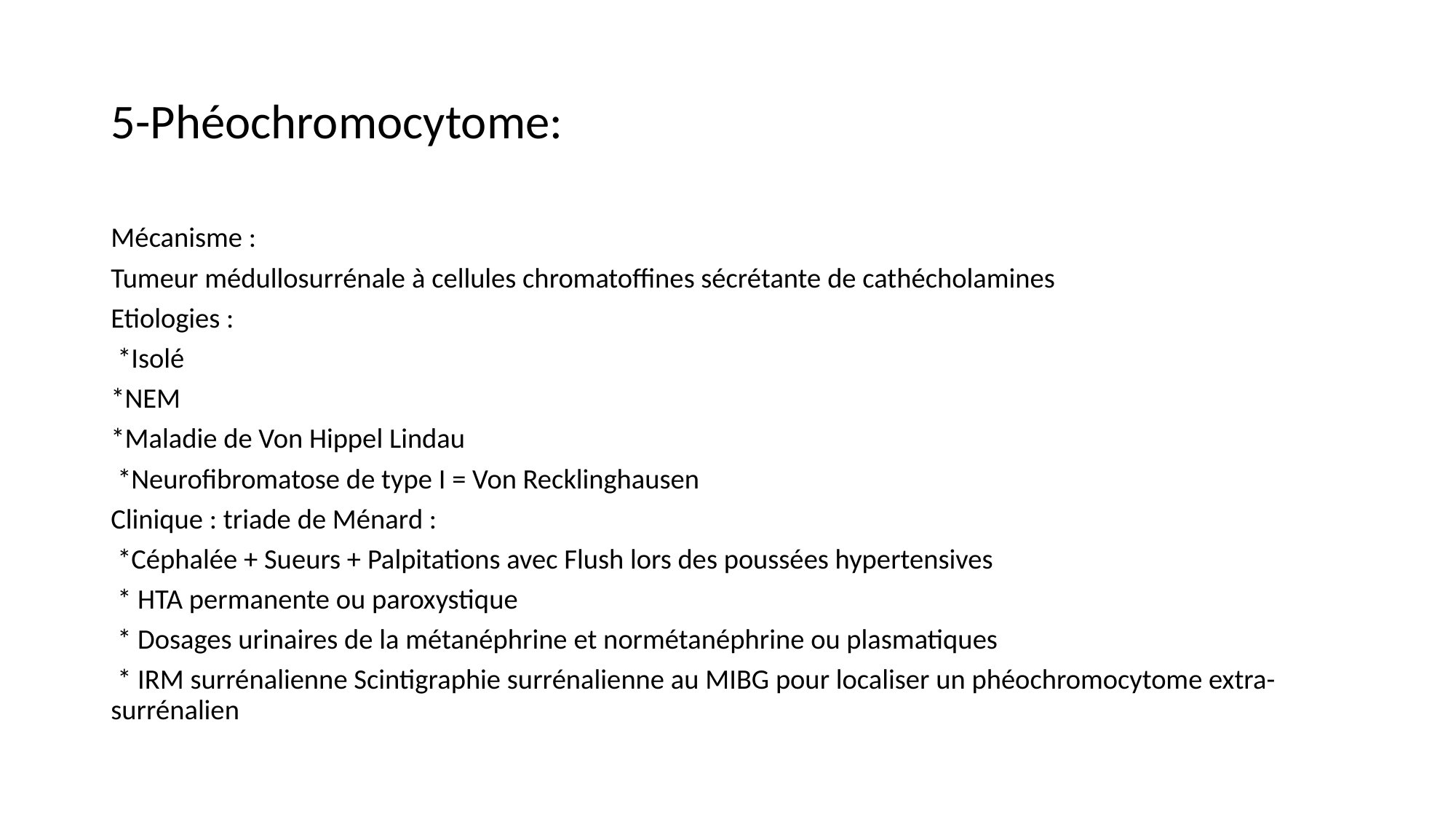

# 5-Phéochromocytome:
Mécanisme :
Tumeur médullosurrénale à cellules chromatoffines sécrétante de cathécholamines
Etiologies :
 *Isolé
*NEM
*Maladie de Von Hippel Lindau
 *Neurofibromatose de type I = Von Recklinghausen
Clinique : triade de Ménard :
 *Céphalée + Sueurs + Palpitations avec Flush lors des poussées hypertensives
 * HTA permanente ou paroxystique
 * Dosages urinaires de la métanéphrine et normétanéphrine ou plasmatiques
 * IRM surrénalienne Scintigraphie surrénalienne au MIBG pour localiser un phéochromocytome extra-surrénalien